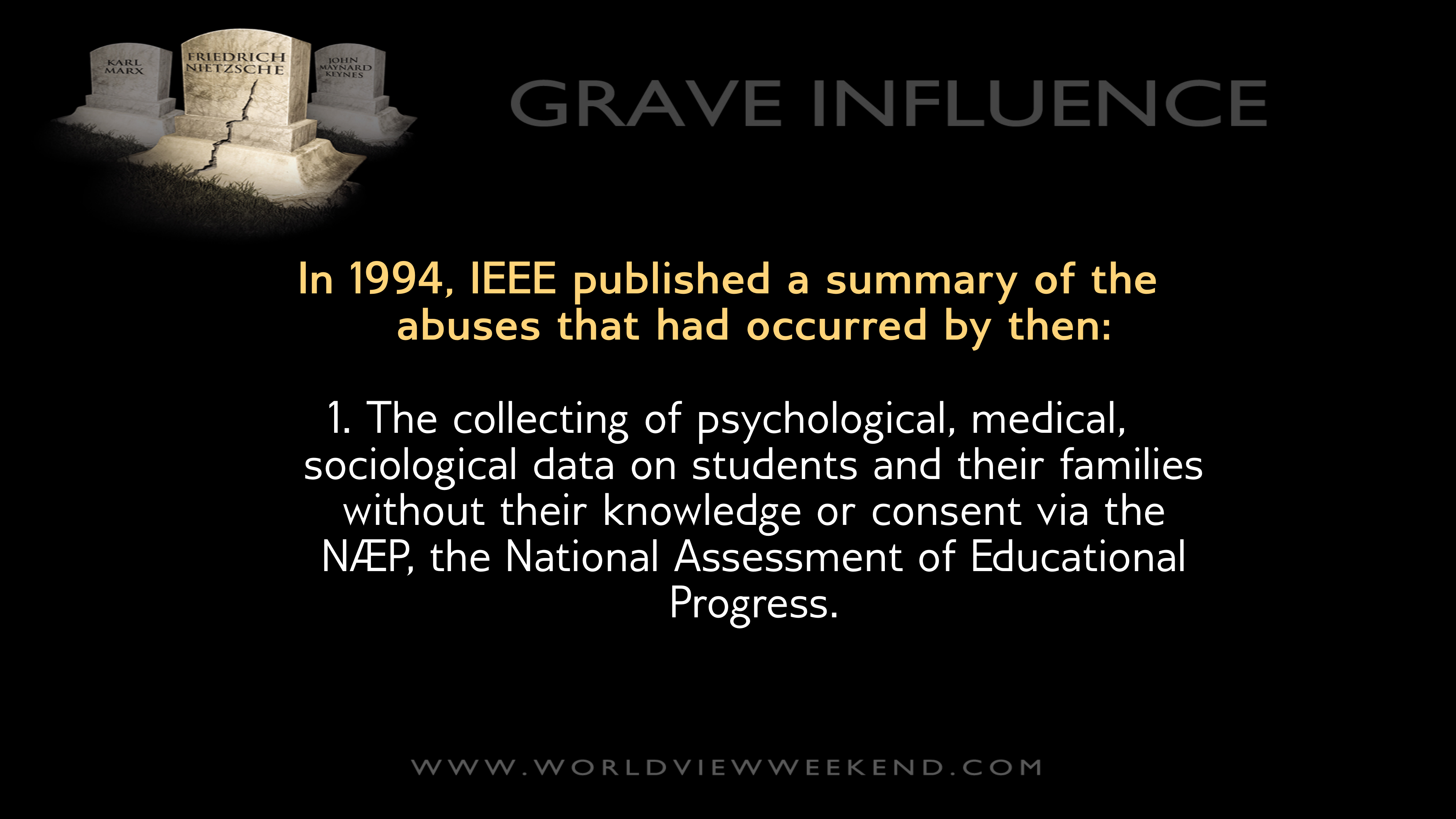

In 1994, IEEE published a summary of the abuses that had occurred by then:
1. The collecting of psychological, medical, sociological data on students and their families without their knowledge or consent via the NAEP, the National Assessment of Educational Progress.